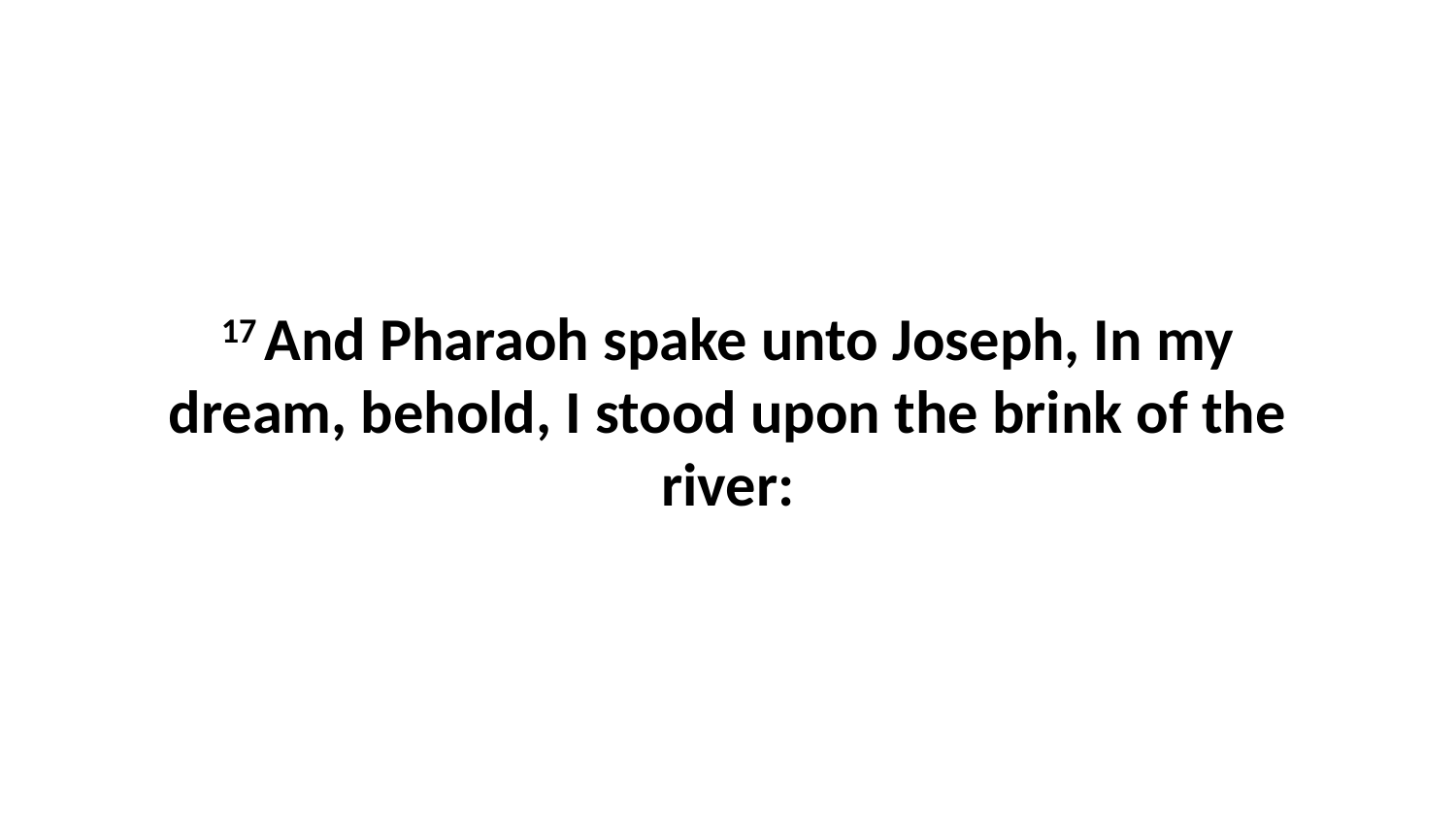

17 And Pharaoh spake unto Joseph, In my dream, behold, I stood upon the brink of the river: